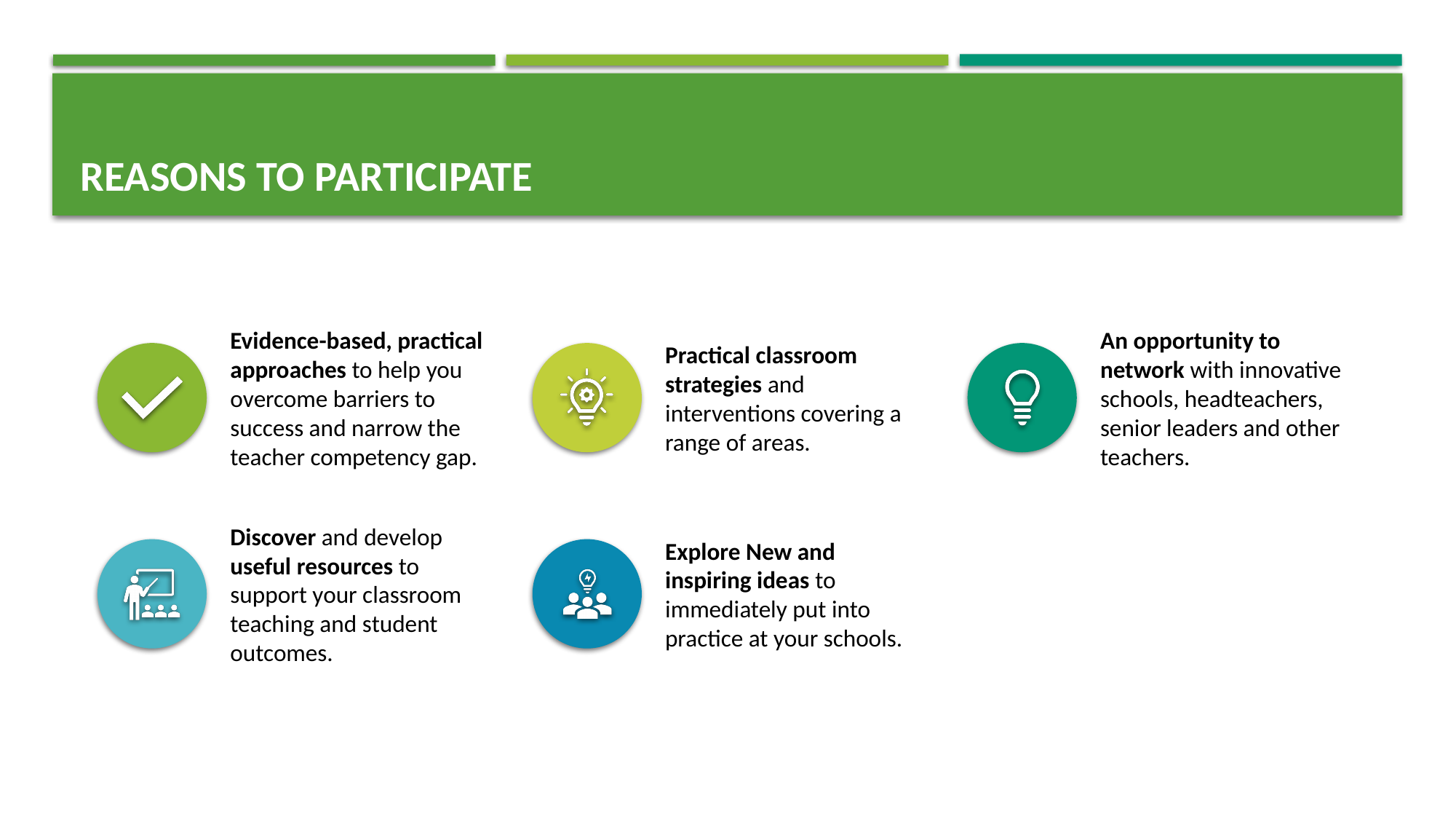

# REASONS TO PARTICIPATE
Evidence-based, practical approaches to help you overcome barriers to success and narrow the teacher competency gap.
Practical classroom strategies and interventions covering a range of areas.
An opportunity to network with innovative schools, headteachers, senior leaders and other teachers.
Discover and develop useful resources to support your classroom teaching and student outcomes.
Explore New and inspiring ideas to immediately put into practice at your schools.